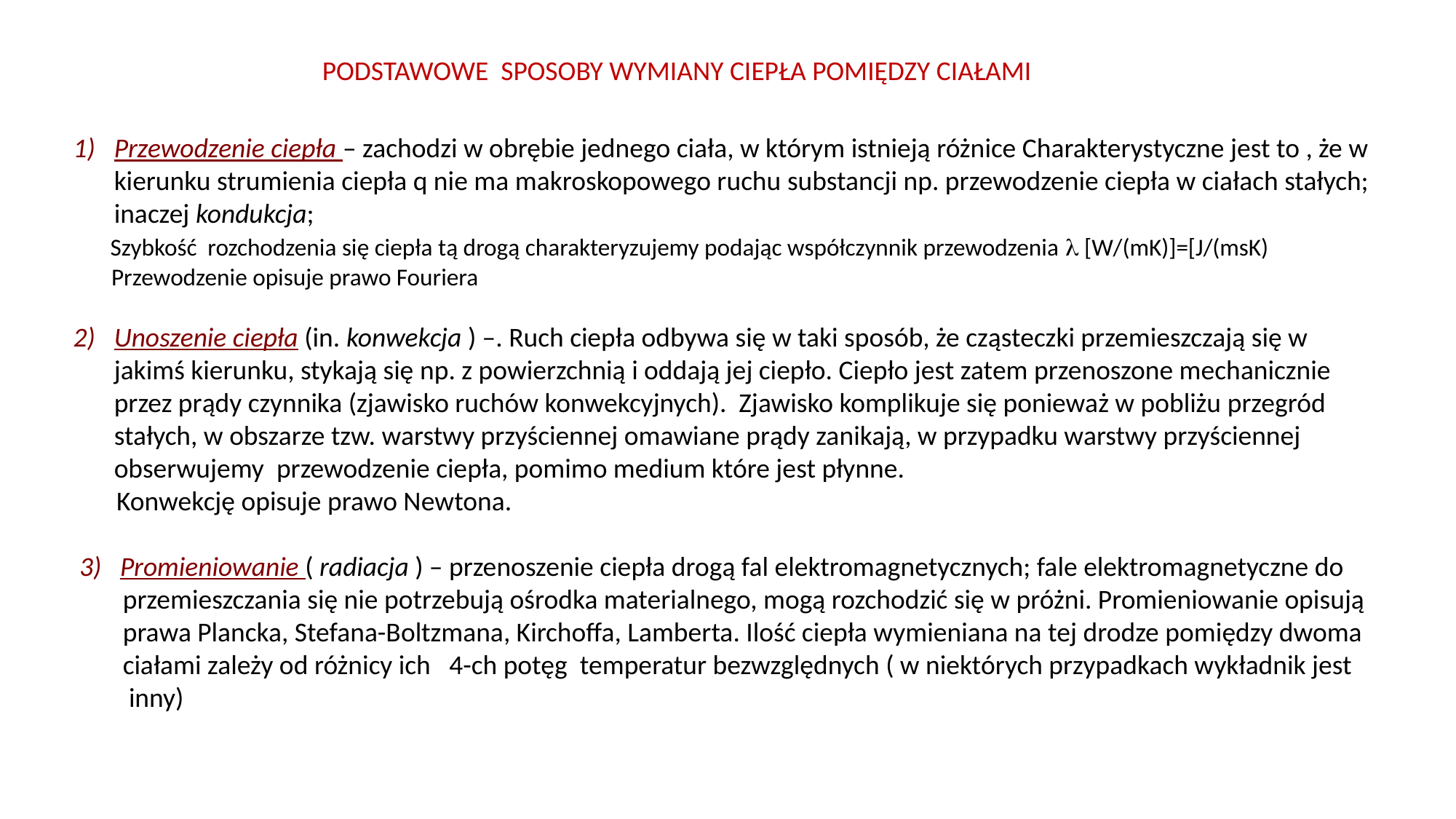

PODSTAWOWE  SPOSOBY WYMIANY CIEPŁA POMIĘDZY CIAŁAMI

Przewodzenie ciepła – zachodzi w obrębie jednego ciała, w którym istnieją różnice Charakterystyczne jest to , że w kierunku strumienia ciepła q nie ma makroskopowego ruchu substancji np. przewodzenie ciepła w ciałach stałych; inaczej kondukcja;
      Szybkość  rozchodzenia się ciepła tą drogą charakteryzujemy podając współczynnik przewodzenia λ [W/(mK)]=[J/(msK)
       Przewodzenie opisuje prawo Fouriera

Unoszenie ciepła (in. konwekcja ) –. Ruch ciepła odbywa się w taki sposób, że cząsteczki przemieszczają się w jakimś kierunku, stykają się np. z powierzchnią i oddają jej ciepło. Ciepło jest zatem przenoszone mechanicznie przez prądy czynnika (zjawisko ruchów konwekcyjnych).  Zjawisko komplikuje się ponieważ w pobliżu przegród stałych, w obszarze tzw. warstwy przyściennej omawiane prądy zanikają, w przypadku warstwy przyściennej obserwujemy  przewodzenie ciepła, pomimo medium które jest płynne.
       Konwekcję opisuje prawo Newtona.

 3)   Promieniowanie ( radiacja ) – przenoszenie ciepła drogą fal elektromagnetycznych; fale elektromagnetyczne do
        przemieszczania się nie potrzebują ośrodka materialnego, mogą rozchodzić się w próżni. Promieniowanie opisują
        prawa Plancka, Stefana-Boltzmana, Kirchoffa, Lamberta. Ilość ciepła wymieniana na tej drodze pomiędzy dwoma
        ciałami zależy od różnicy ich   4-ch potęg  temperatur bezwzględnych ( w niektórych przypadkach wykładnik jest
         inny)